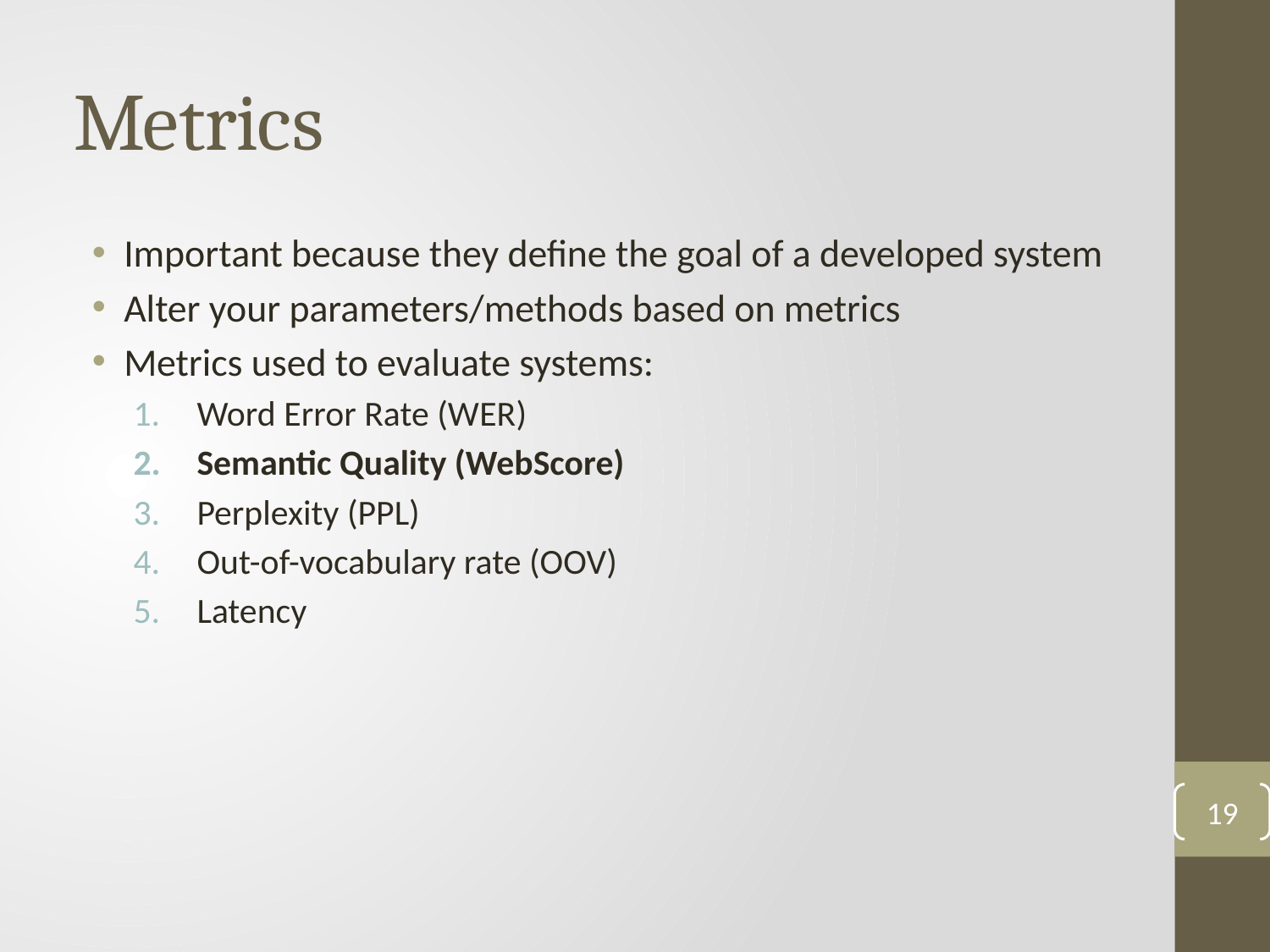

# Metrics
Important because they define the goal of a developed system
Alter your parameters/methods based on metrics
Metrics used to evaluate systems:
Word Error Rate (WER)
Semantic Quality (WebScore)
Perplexity (PPL)
Out-of-vocabulary rate (OOV)
Latency
19